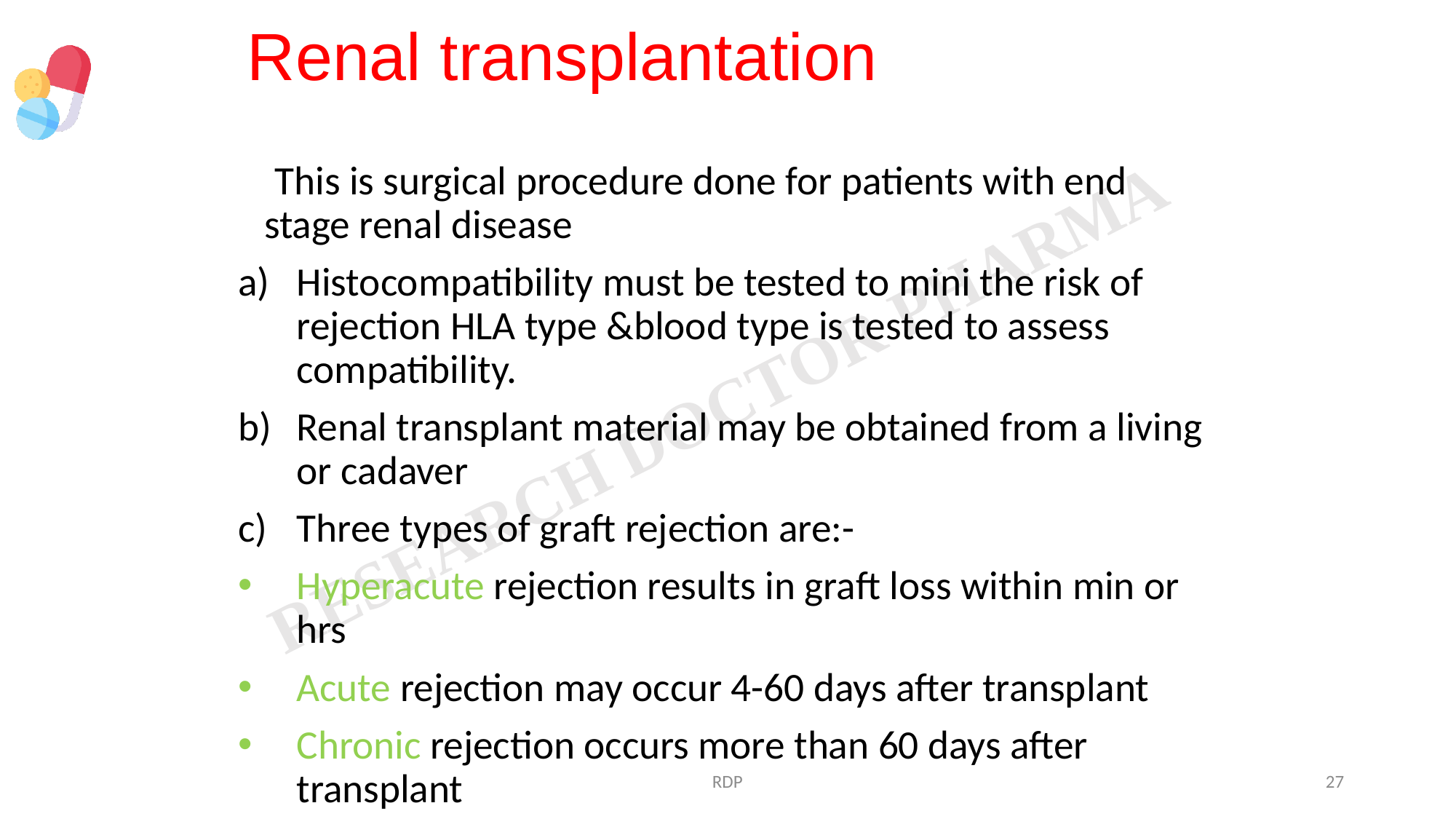

# Renal transplantation
    This is surgical procedure done for patients with end stage renal disease
Histocompatibility must be tested to mini the risk of rejection HLA type &blood type is tested to assess compatibility.
Renal transplant material may be obtained from a living or cadaver
Three types of graft rejection are:-
Hyperacute rejection results in graft loss within min or hrs
Acute rejection may occur 4-60 days after transplant
Chronic rejection occurs more than 60 days after transplant
RDP
27